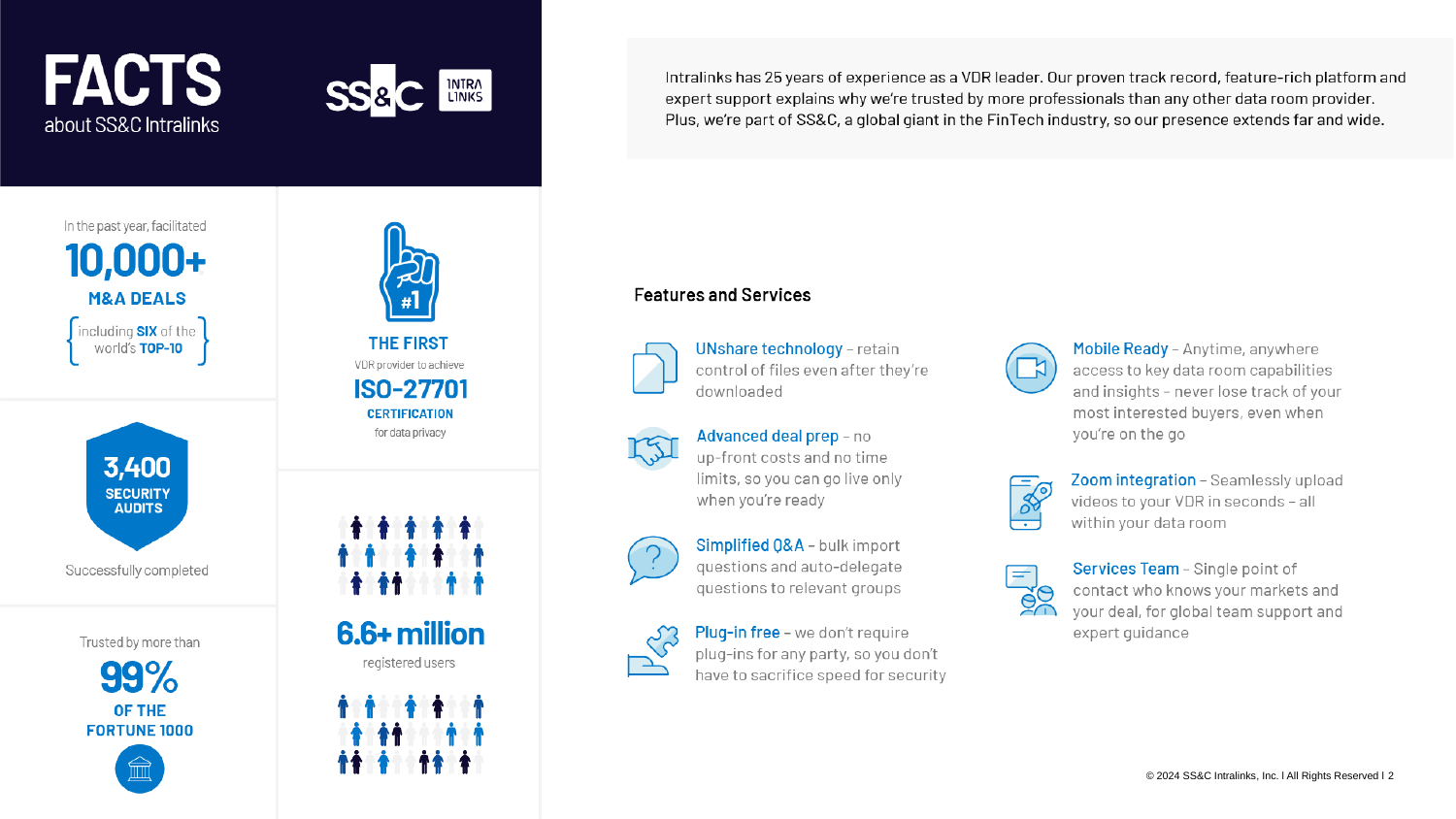

© 2024 SS&C Intralinks, Inc. l All Rights Reserved l 2